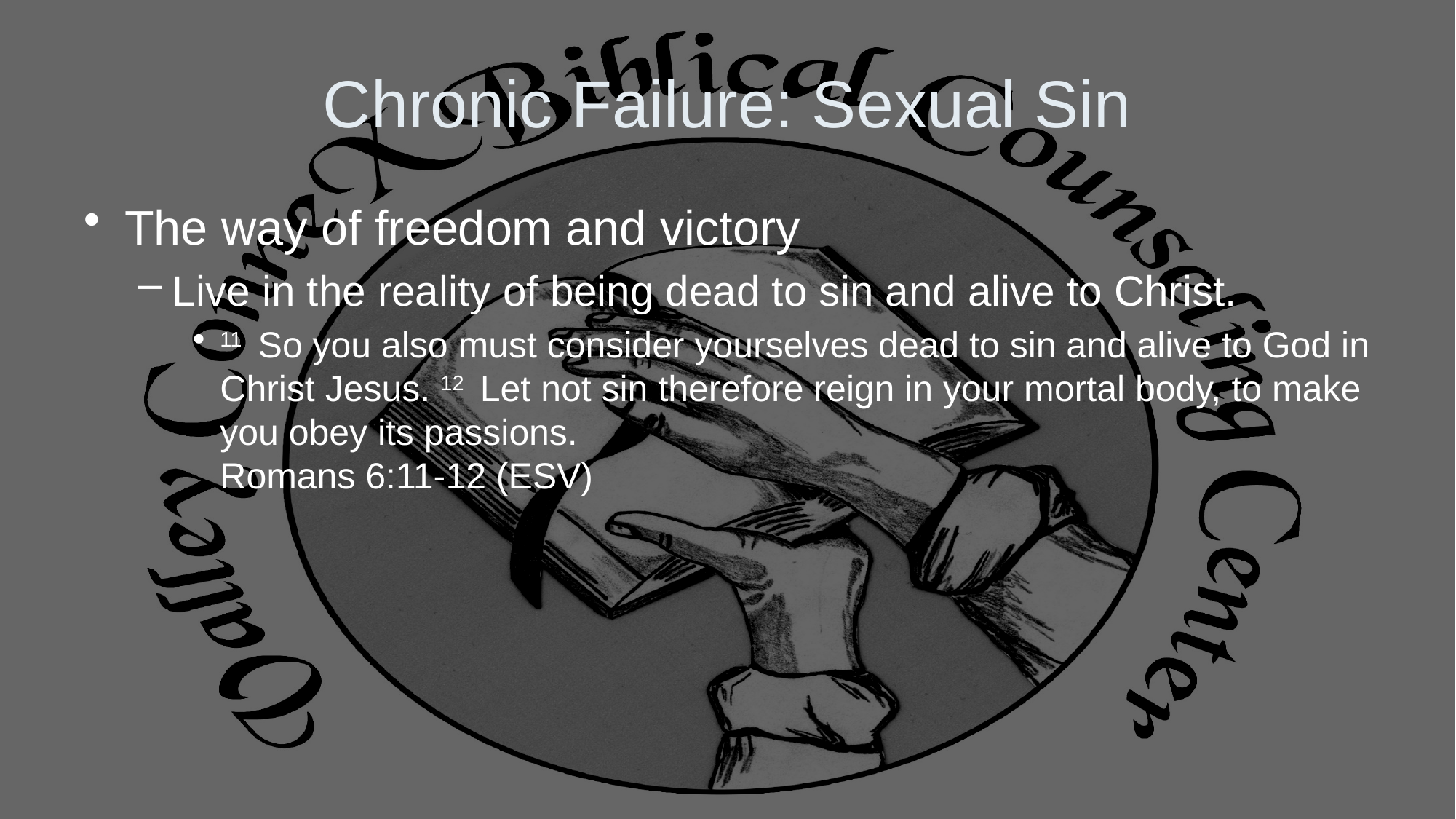

# Chronic Failure: Sexual Sin
The way of freedom and victory
Live in the reality of being dead to sin and alive to Christ.
11  So you also must consider yourselves dead to sin and alive to God in Christ Jesus. 12  Let not sin therefore reign in your mortal body, to make you obey its passions.
Romans 6:11-12 (ESV)